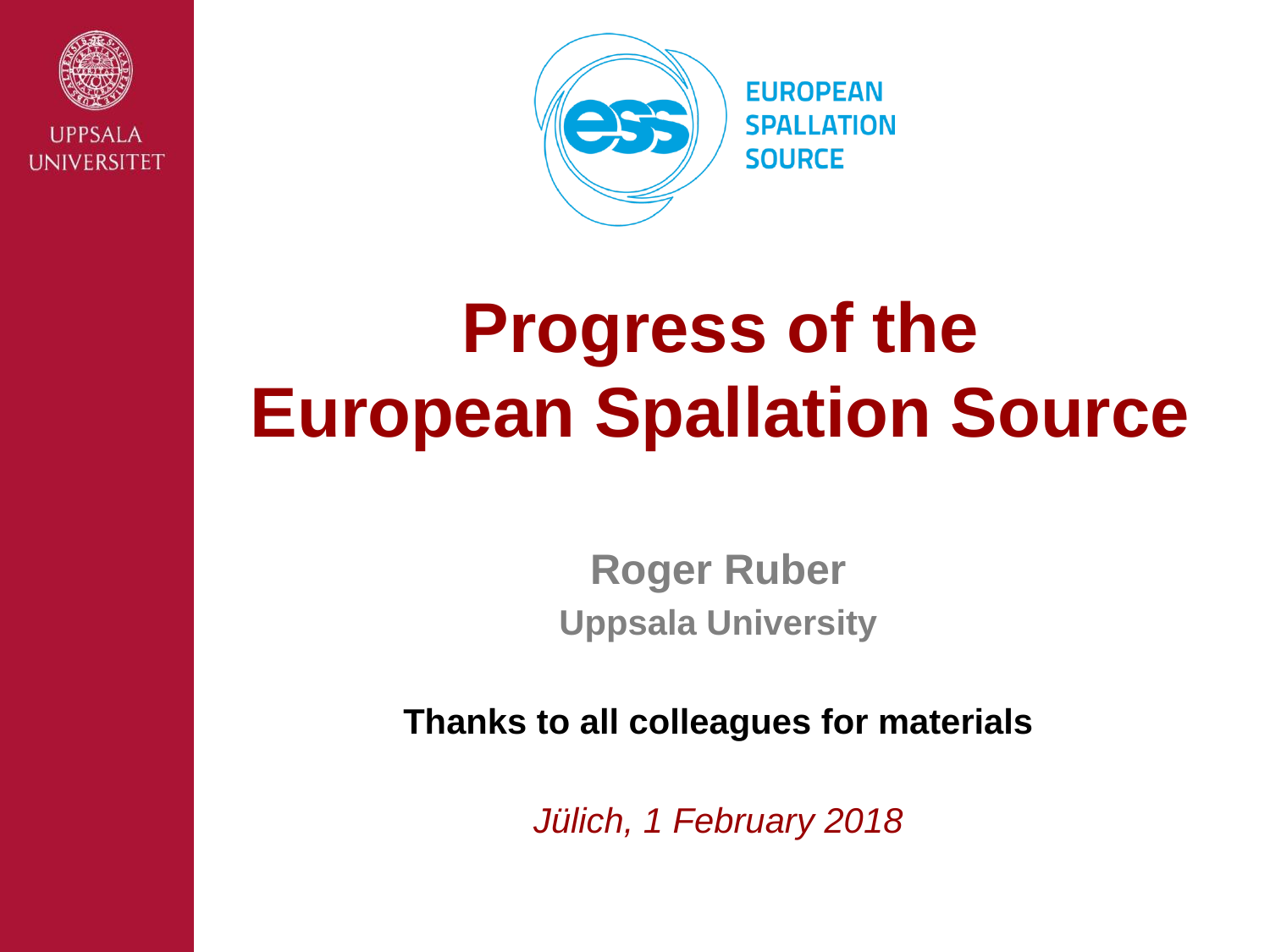

# Progress of the European Spallation Source
Roger Ruber
Uppsala University

Thanks to all colleagues for materials

Jülich, 1 February 2018